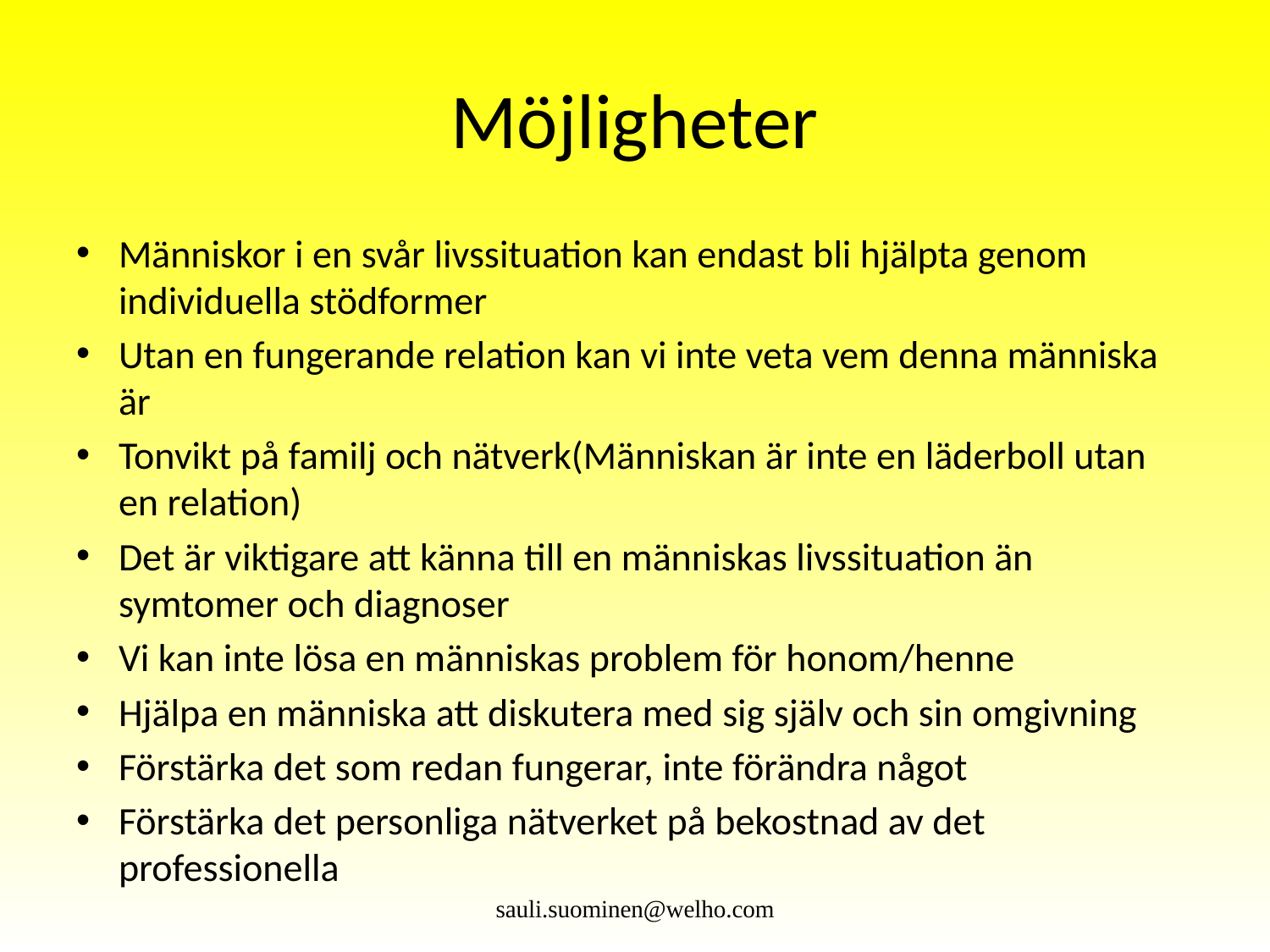

# Möjligheter
Människor i en svår livssituation kan endast bli hjälpta genom individuella stödformer
Utan en fungerande relation kan vi inte veta vem denna människa är
Tonvikt på familj och nätverk(Människan är inte en läderboll utan en relation)
Det är viktigare att känna till en människas livssituation än symtomer och diagnoser
Vi kan inte lösa en människas problem för honom/henne
Hjälpa en människa att diskutera med sig själv och sin omgivning
Förstärka det som redan fungerar, inte förändra något
Förstärka det personliga nätverket på bekostnad av det professionella
sauli.suominen@welho.com